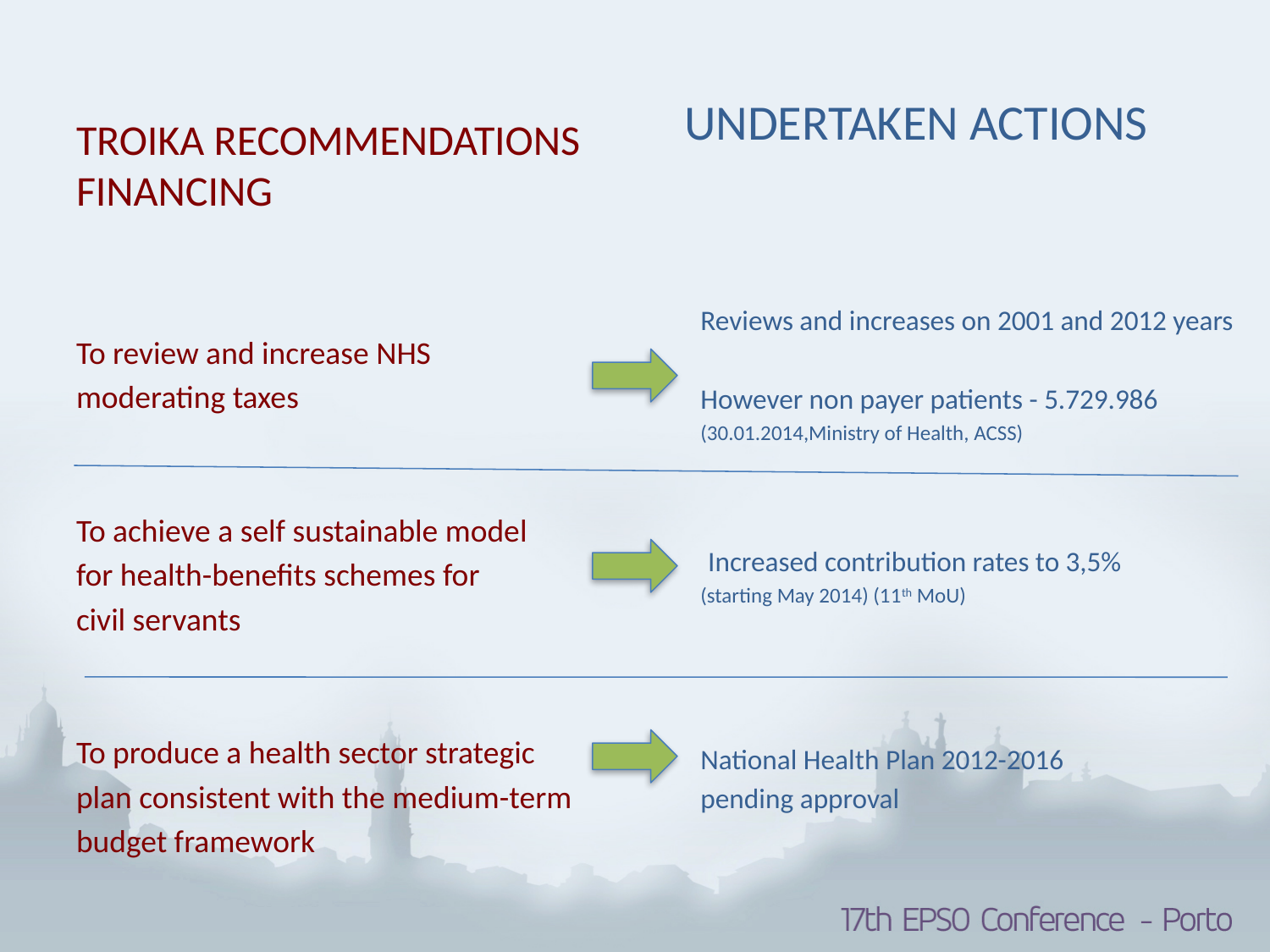

# TROIKA RECOMMENDATIONS  FINANCING
UNDERTAKEN ACTIONS

Reviews and increases on 2001 and 2012 years

However non payer patients - 5.729.986
(30.01.2014,Ministry of Health, ACSS)

 Increased contribution rates to 3,5%
(starting May 2014) (11th MoU)

National Health Plan 2012-2016
pending approval

To review and increase NHS
moderating taxes

To achieve a self sustainable model
for health-benefits schemes for
civil servants

To produce a health sector strategic
plan consistent with the medium-term
budget framework